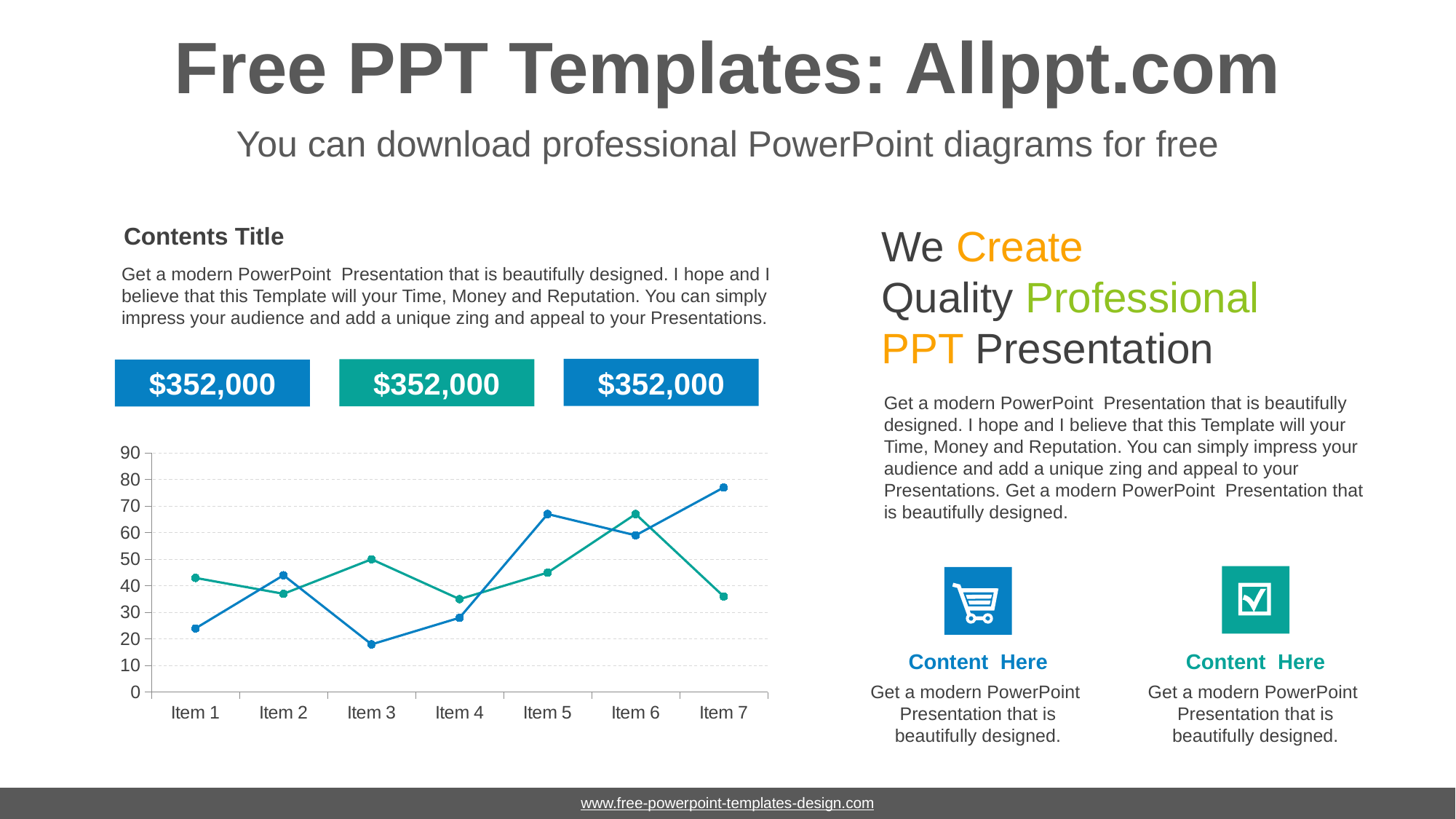

# Free PPT Templates: Allppt.com
You can download professional PowerPoint diagrams for free
Contents Title
Get a modern PowerPoint  Presentation that is beautifully designed. I hope and I believe that this Template will your Time, Money and Reputation. You can simply impress your audience and add a unique zing and appeal to your Presentations.
We Create
Quality Professional
PPT Presentation
$352,000
$352,000
$352,000
Get a modern PowerPoint  Presentation that is beautifully designed. I hope and I believe that this Template will your Time, Money and Reputation. You can simply impress your audience and add a unique zing and appeal to your Presentations. Get a modern PowerPoint  Presentation that is beautifully designed.

### Chart

| Category | Series 1 | Series 2 |
|---|---|---|
| Item 1 | 43.0 | 24.0 |
| Item 2 | 37.0 | 44.0 |
| Item 3 | 50.0 | 18.0 |
| Item 4 | 35.0 | 28.0 |
| Item 5 | 45.0 | 67.0 |
| Item 6 | 67.0 | 59.0 |
| Item 7 | 36.0 | 77.0 |

Content  Here
Get a modern PowerPoint  Presentation that is beautifully designed.
Content  Here
Get a modern PowerPoint  Presentation that is beautifully designed.
www.free-powerpoint-templates-design.com